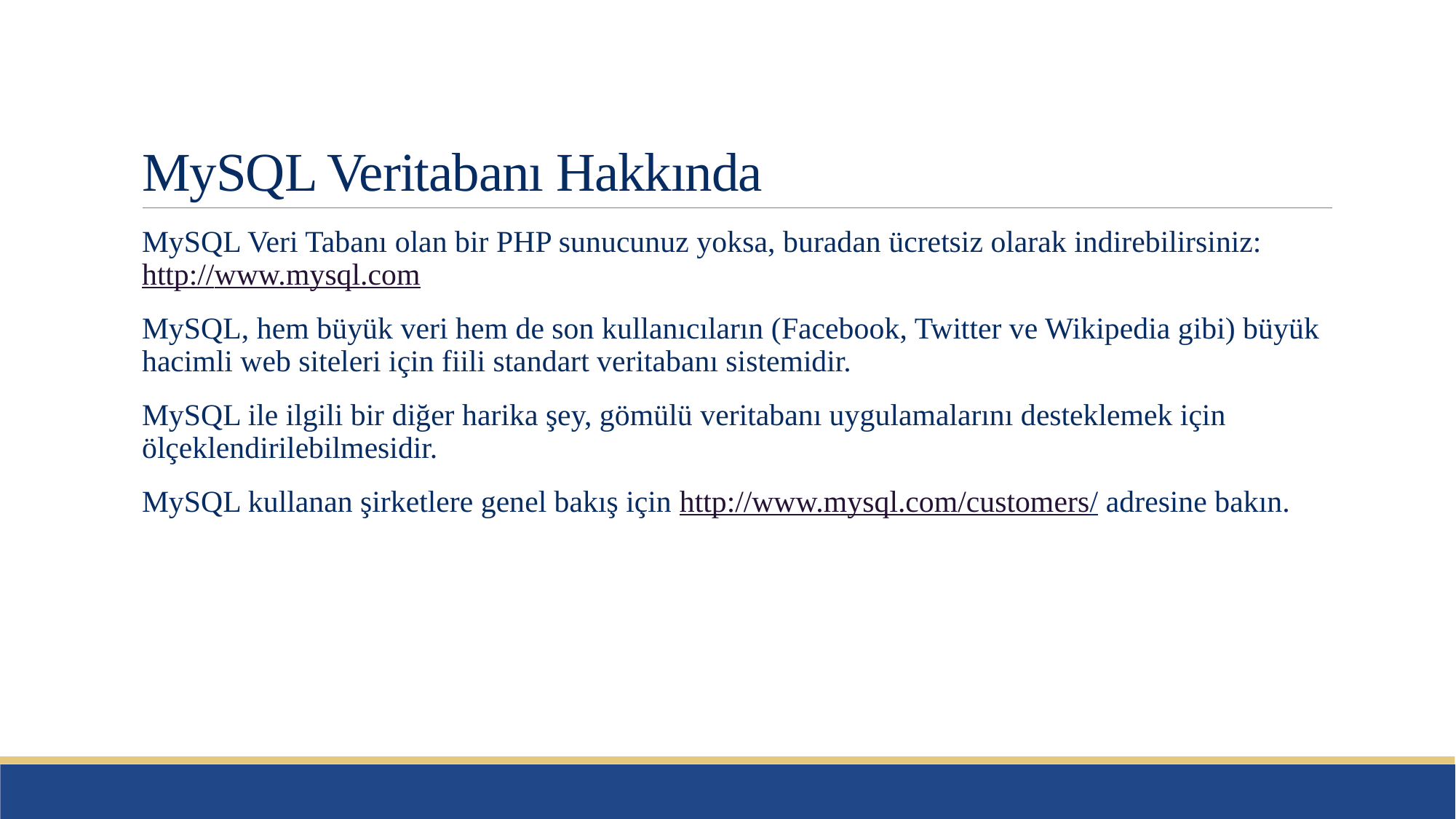

# MySQL Veritabanı Hakkında
MySQL Veri Tabanı olan bir PHP sunucunuz yoksa, buradan ücretsiz olarak indirebilirsiniz: http://www.mysql.com
MySQL, hem büyük veri hem de son kullanıcıların (Facebook, Twitter ve Wikipedia gibi) büyük hacimli web siteleri için fiili standart veritabanı sistemidir.
MySQL ile ilgili bir diğer harika şey, gömülü veritabanı uygulamalarını desteklemek için ölçeklendirilebilmesidir.
MySQL kullanan şirketlere genel bakış için http://www.mysql.com/customers/ adresine bakın.